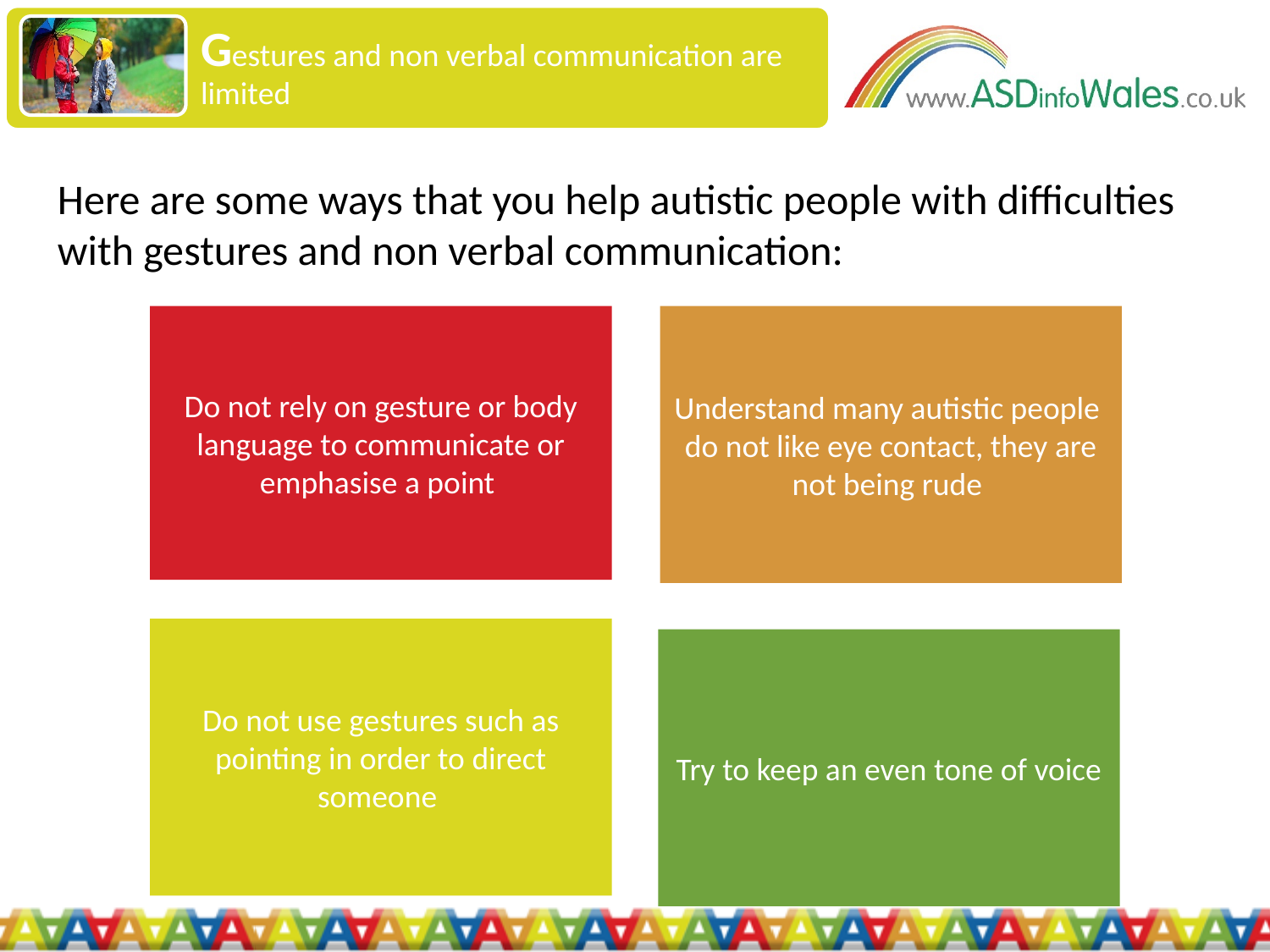

Gestures and non verbal communication are limited

Here are some ways that you help autistic people with difficulties with gestures and non verbal communication:
Do not rely on gesture or body language to communicate or emphasise a point
Understand many autistic people  do not like eye contact, they are not being rude
Do not use gestures such as pointing in order to direct someone
Try to keep an even tone of voice